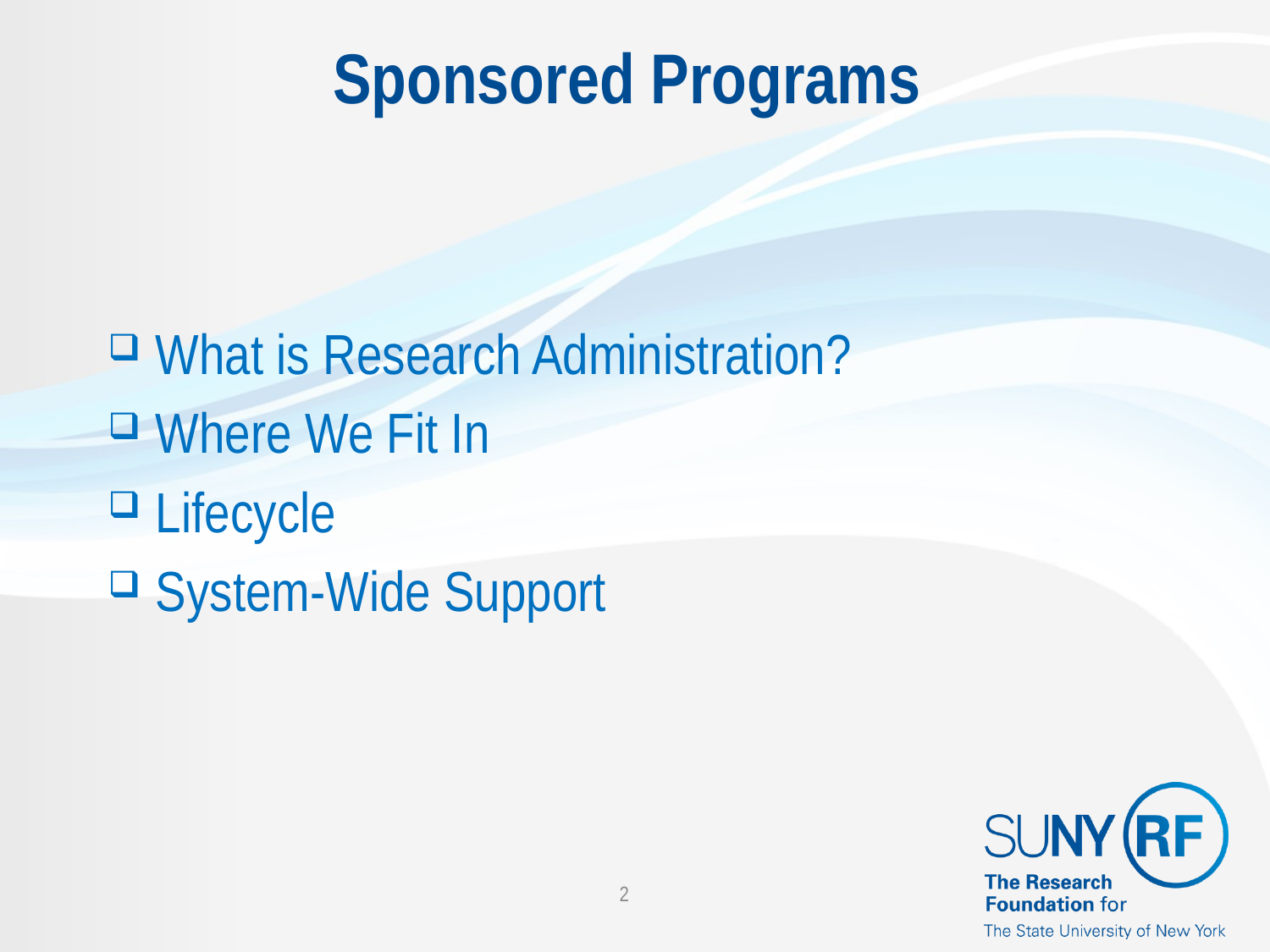

# Sponsored Programs

What is Research Administration?
Where We Fit In
Lifecycle
System-Wide Support
2